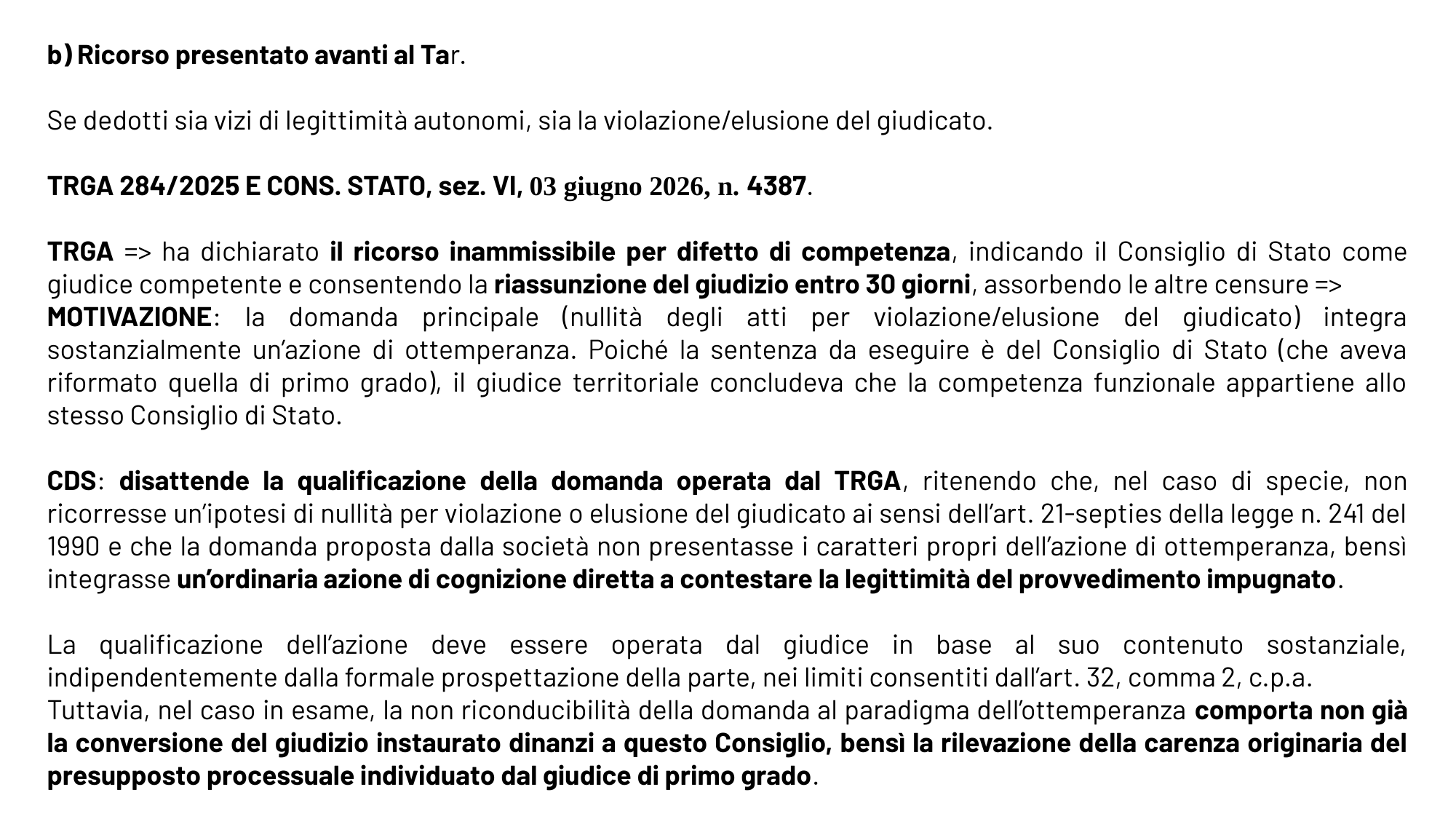

b) Ricorso presentato avanti al Tar.

Se dedotti sia vizi di legittimità autonomi, sia la violazione/elusione del giudicato.

TRGA 284/2025 E CONS. STATO, sez. VI, 03 giugno 2026, n. 4387.

TRGA => ha dichiarato il ricorso inammissibile per difetto di competenza, indicando il Consiglio di Stato come giudice competente e consentendo la riassunzione del giudizio entro 30 giorni, assorbendo le altre censure =>
MOTIVAZIONE: la domanda principale (nullità degli atti per violazione/elusione del giudicato) integra sostanzialmente un’azione di ottemperanza. Poiché la sentenza da eseguire è del Consiglio di Stato (che aveva riformato quella di primo grado), il giudice territoriale concludeva che la competenza funzionale appartiene allo stesso Consiglio di Stato.

CDS: disattende la qualificazione della domanda operata dal TRGA, ritenendo che, nel caso di specie, non ricorresse un’ipotesi di nullità per violazione o elusione del giudicato ai sensi dell’art. 21-septies della legge n. 241 del 1990 e che la domanda proposta dalla società non presentasse i caratteri propri dell’azione di ottemperanza, bensì integrasse un’ordinaria azione di cognizione diretta a contestare la legittimità del provvedimento impugnato.

La qualificazione dell’azione deve essere operata dal giudice in base al suo contenuto sostanziale, indipendentemente dalla formale prospettazione della parte, nei limiti consentiti dall’art. 32, comma 2, c.p.a.
Tuttavia, nel caso in esame, la non riconducibilità della domanda al paradigma dell’ottemperanza comporta non già la conversione del giudizio instaurato dinanzi a questo Consiglio, bensì la rilevazione della carenza originaria del presupposto processuale individuato dal giudice di primo grado.